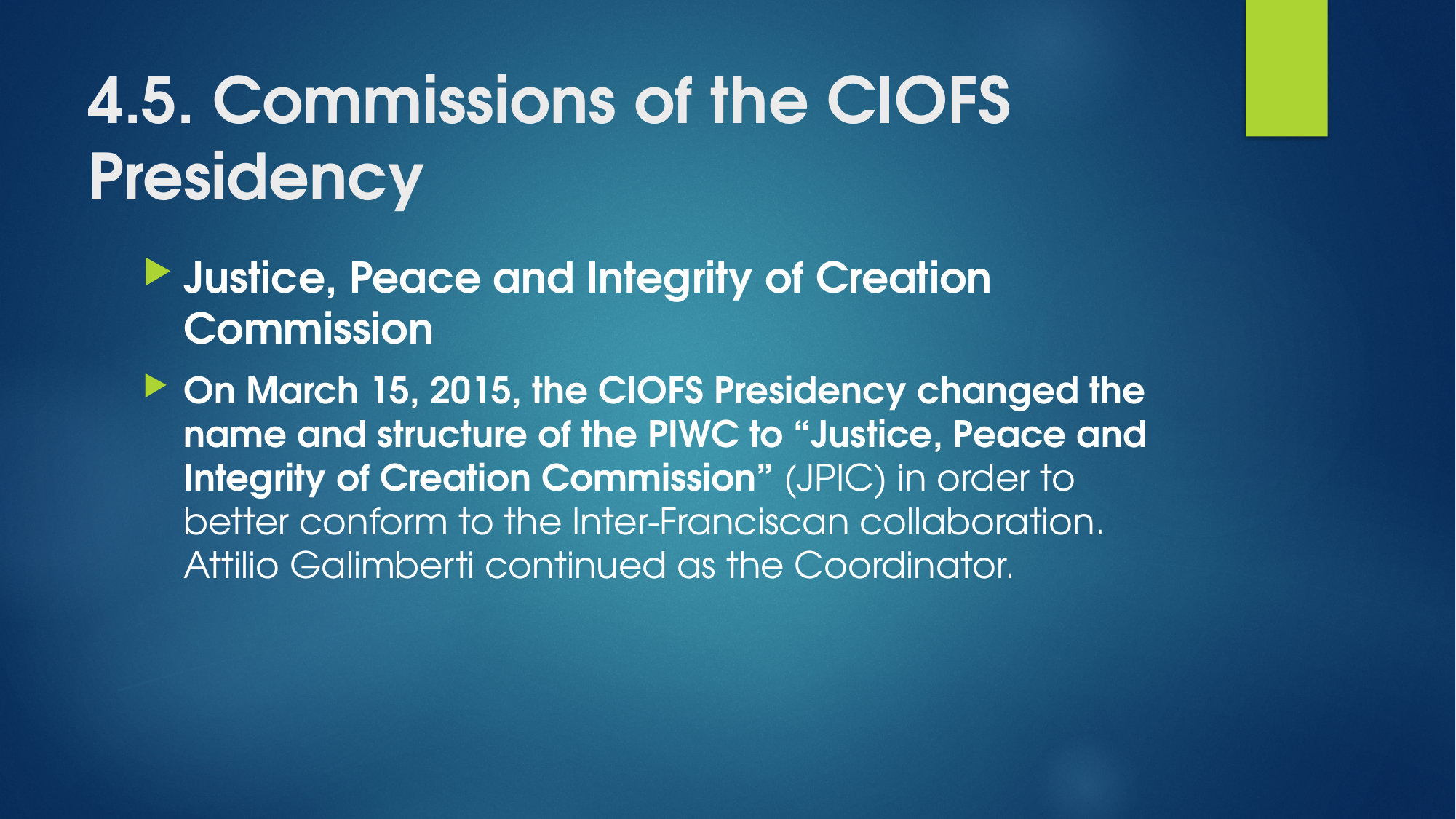

# 4.5. Commissions of the CIOFS Presidency
Justice, Peace and Integrity of Creation Commission
On March 15, 2015, the CIOFS Presidency changed the name and structure of the PIWC to “Justice, Peace and Integrity of Creation Commission” (JPIC) in order to better conform to the Inter-Franciscan collaboration. Attilio Galimberti continued as the Coordinator.